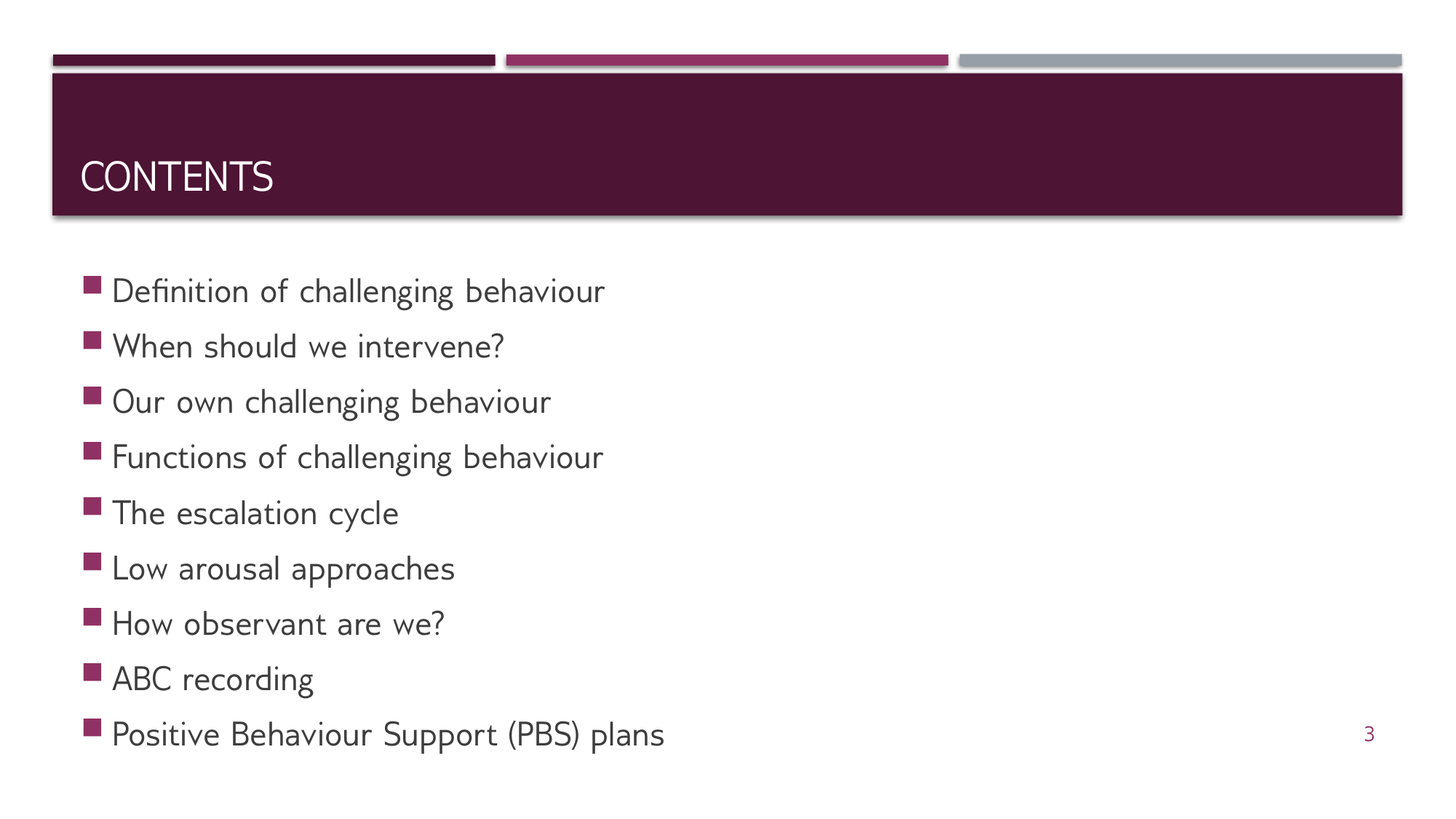

# contents
Definition of challenging behaviour
When should we intervene?
Our own challenging behaviour
Functions of challenging behaviour
The escalation cycle
Low arousal approaches
How observant are we?
ABC recording
Positive Behaviour Support (PBS) plans
3